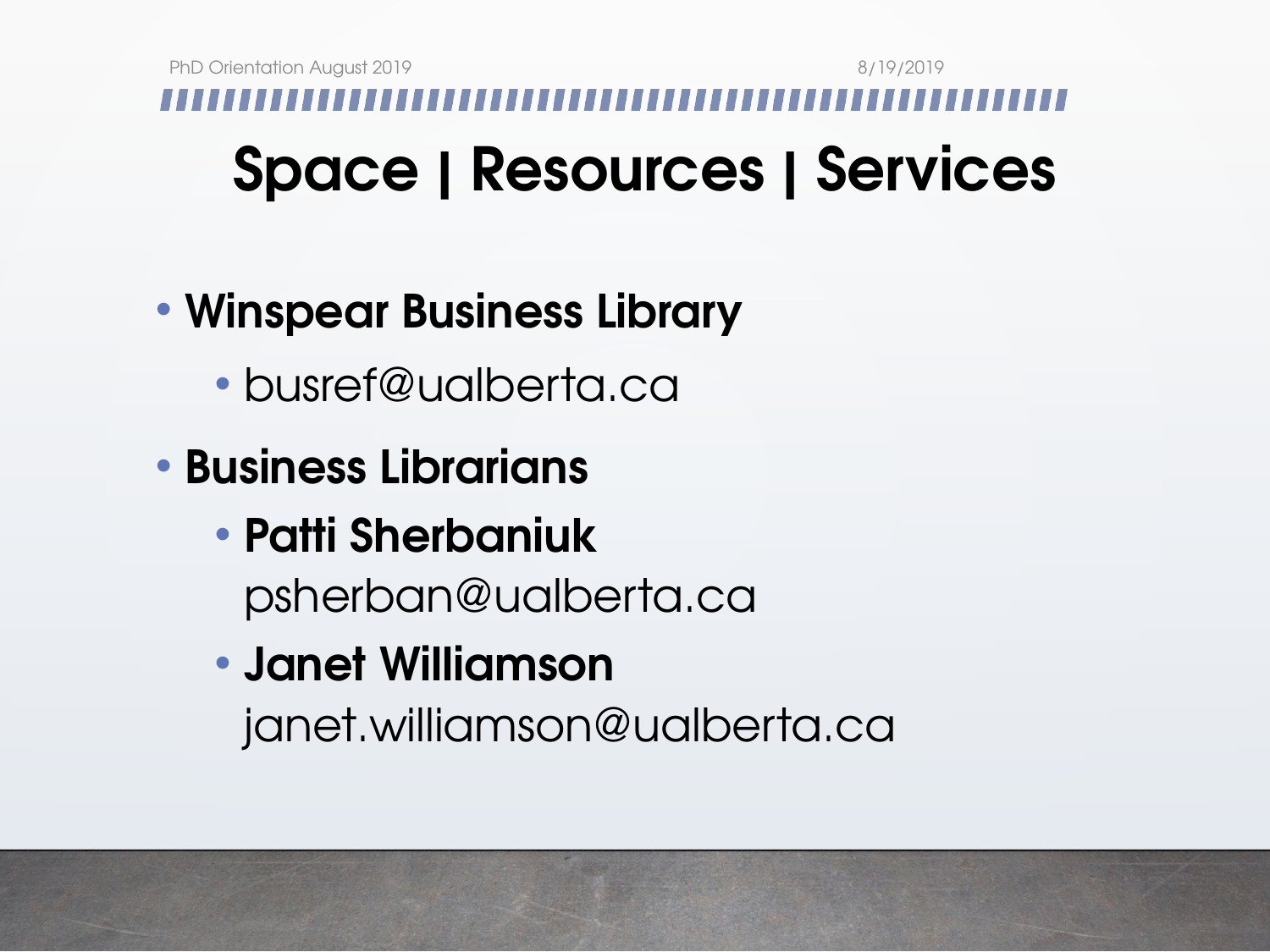

PhD Orientation August 2019
8/19/2019
# Space | Resources | Services
Winspear Business Library
busref@ualberta.ca
Business Librarians
Patti Sherbaniuk
psherban@ualberta.ca
Janet Williamson
janet.williamson@ualberta.ca